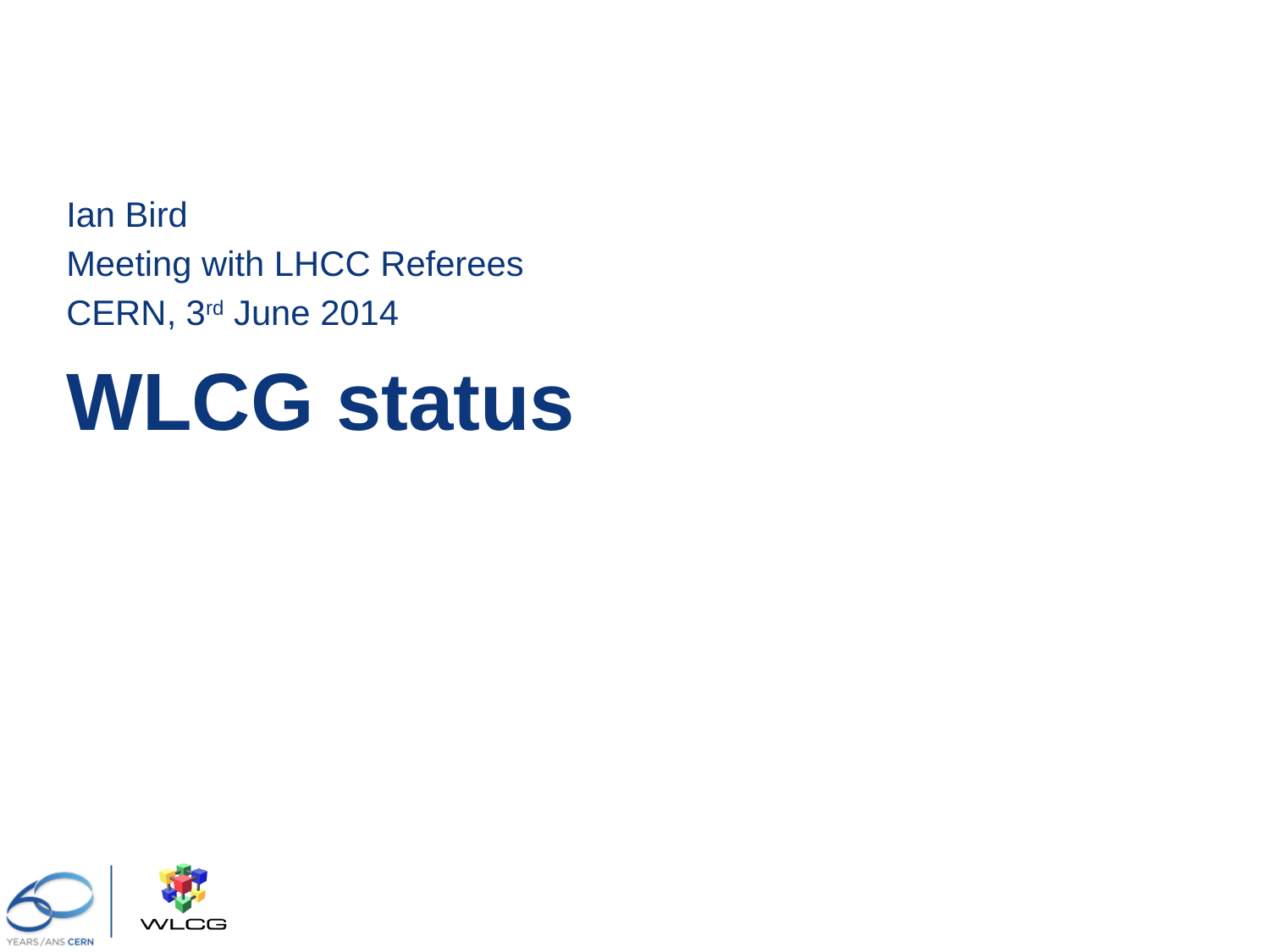

Ian Bird
Meeting with LHCC Referees
CERN, 3rd June 2014
# WLCG status